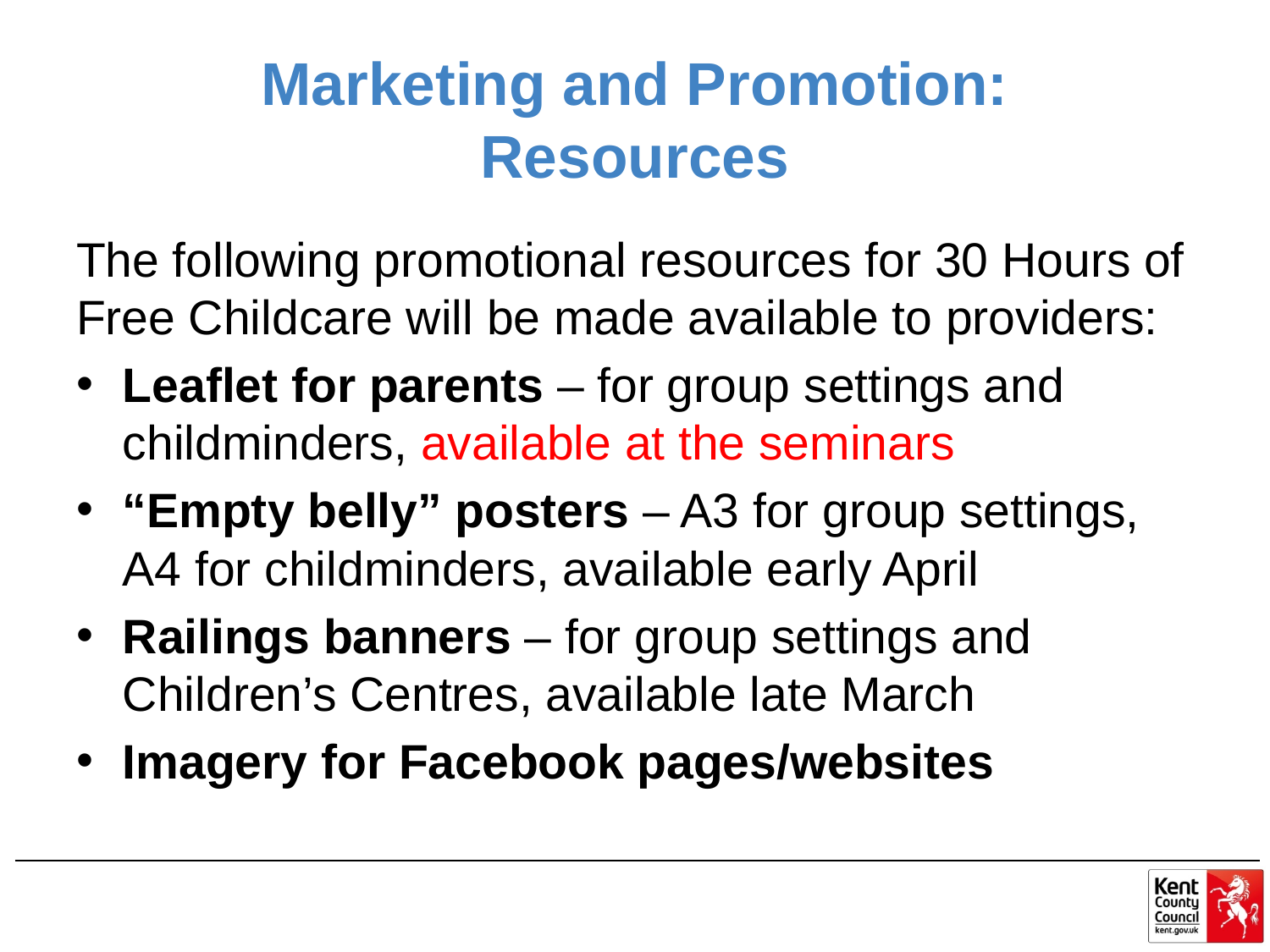

# Marketing and Promotion: Resources
The following promotional resources for 30 Hours of Free Childcare will be made available to providers:
Leaflet for parents – for group settings and childminders, available at the seminars
“Empty belly” posters – A3 for group settings, A4 for childminders, available early April
Railings banners – for group settings and Children’s Centres, available late March
Imagery for Facebook pages/websites